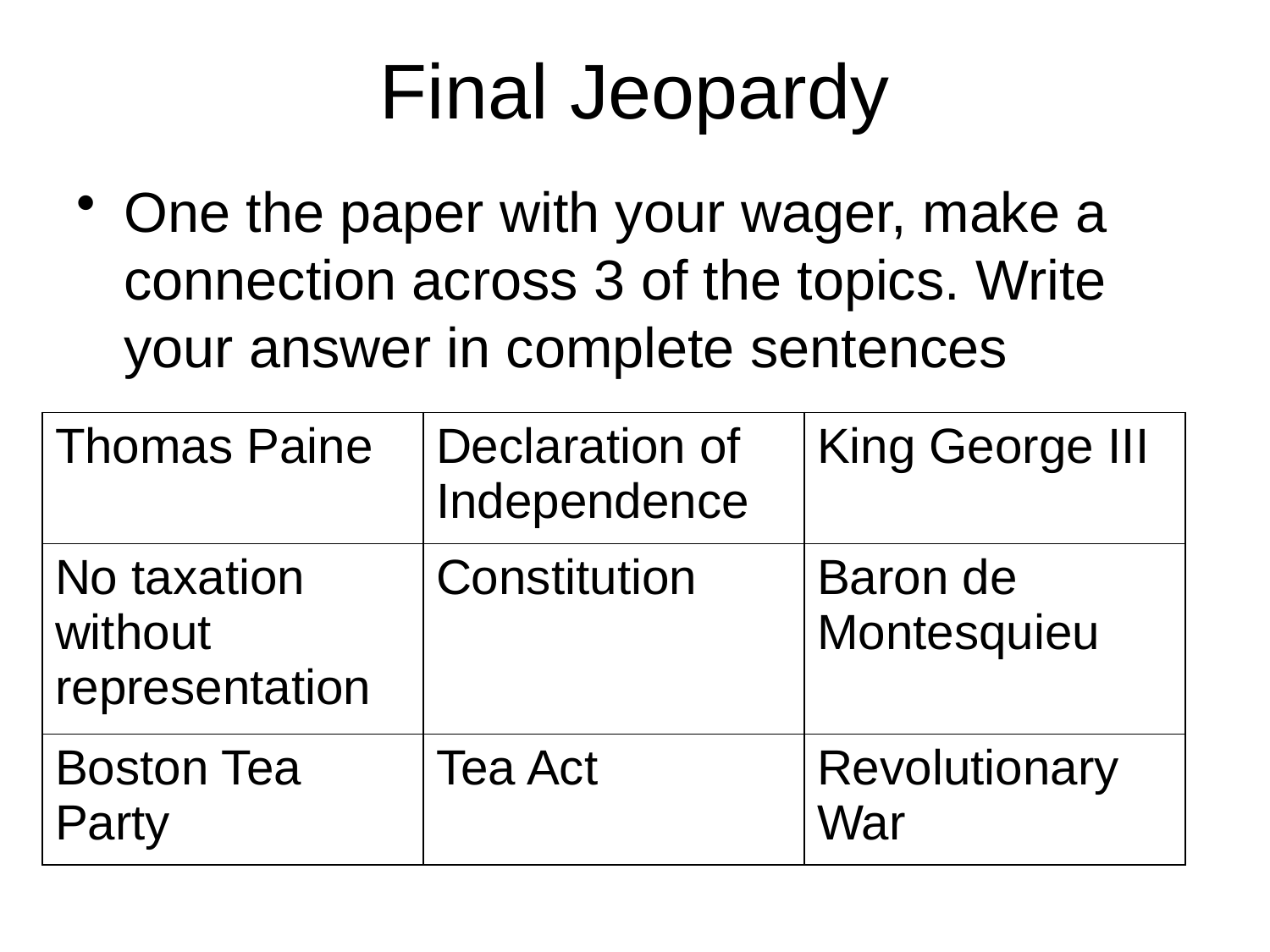

# Final Jeopardy
One the paper with your wager, make a connection across 3 of the topics. Write your answer in complete sentences
| Thomas Paine | Declaration of Independence | King George III |
| --- | --- | --- |
| No taxation without representation | Constitution | Baron de Montesquieu |
| Boston Tea Party | Tea Act | Revolutionary War |